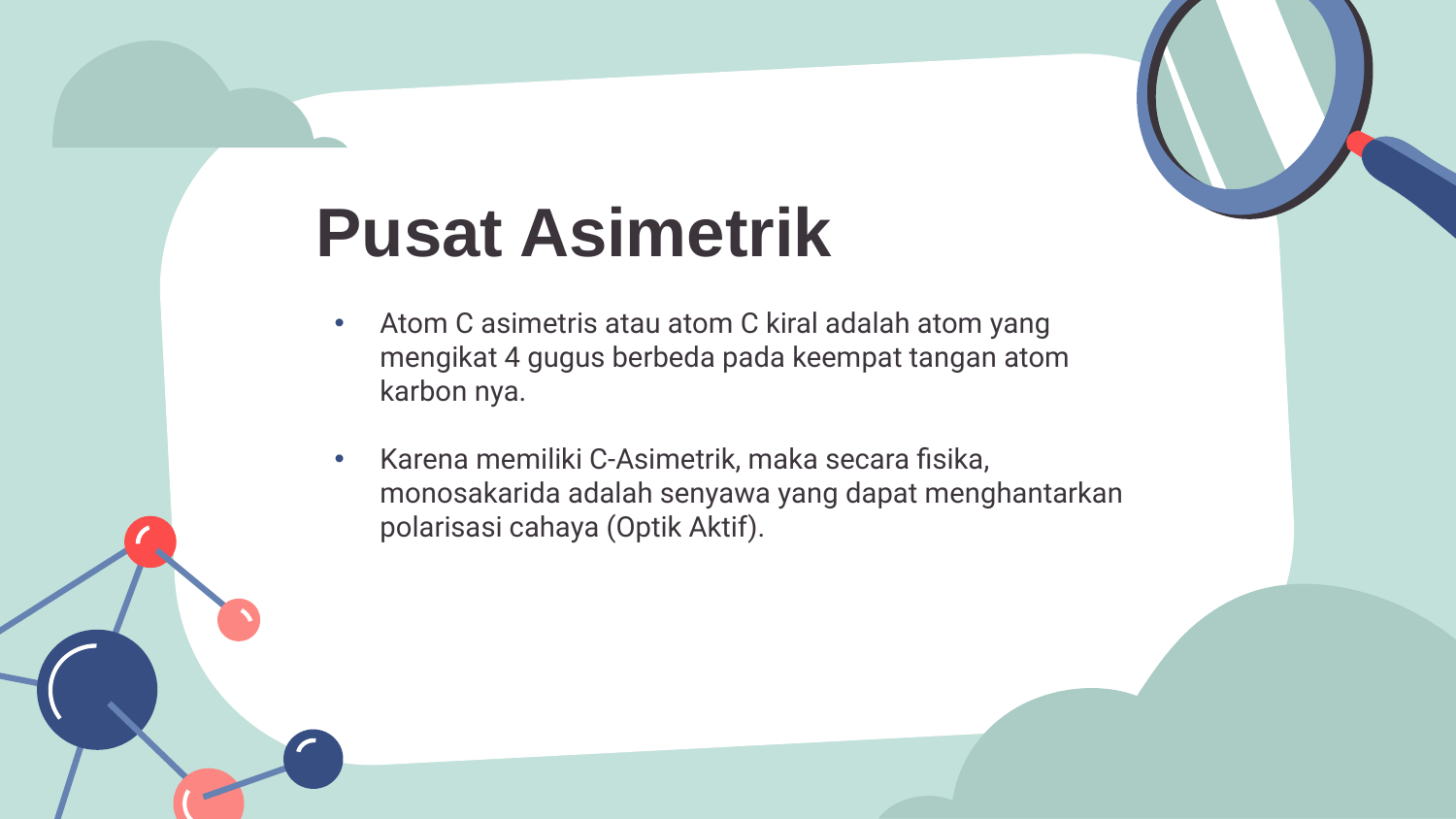

# Pusat Asimetrik
Atom C asimetris atau atom C kiral adalah atom yang mengikat 4 gugus berbeda pada keempat tangan atom karbon nya.

Karena memiliki C-Asimetrik, maka secara fisika, monosakarida adalah senyawa yang dapat menghantarkan polarisasi cahaya (Optik Aktif).